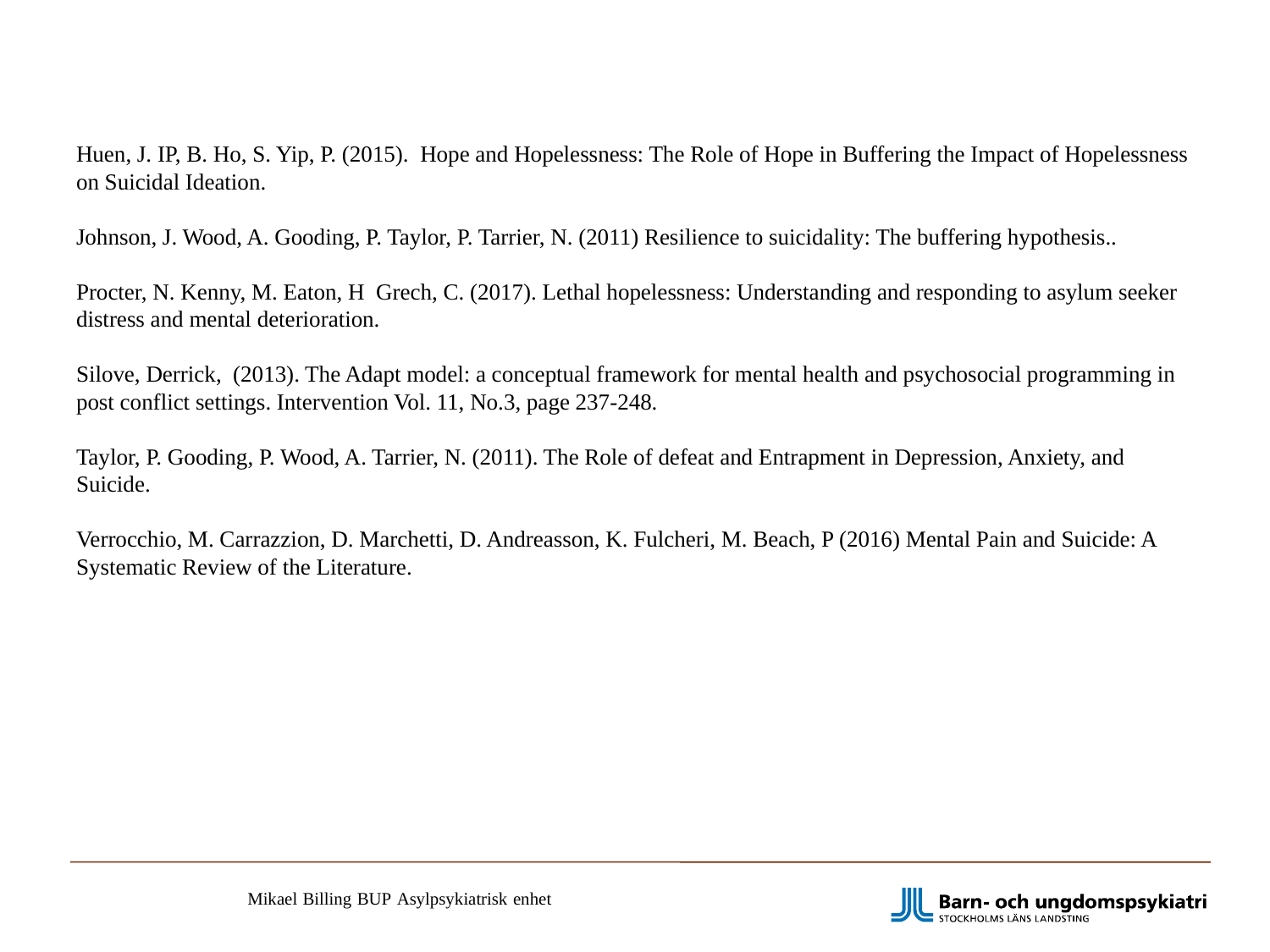

Huen, J. IP, B. Ho, S. Yip, P. (2015).  Hope and Hopelessness: The Role of Hope in Buffering the Impact of Hopelessness on Suicidal Ideation.

Johnson, J. Wood, A. Gooding, P. Taylor, P. Tarrier, N. (2011) Resilience to suicidality: The buffering hypothesis..

Procter, N. Kenny, M. Eaton, H  Grech, C. (2017). Lethal hopelessness: Understanding and responding to asylum seeker distress and mental deterioration.

Silove, Derrick,  (2013). The Adapt model: a conceptual framework for mental health and psychosocial programming in post conflict settings. Intervention Vol. 11, No.3, page 237-248.

Taylor, P. Gooding, P. Wood, A. Tarrier, N. (2011). The Role of defeat and Entrapment in Depression, Anxiety, and Suicide.

Verrocchio, M. Carrazzion, D. Marchetti, D. Andreasson, K. Fulcheri, M. Beach, P (2016) Mental Pain and Suicide: A Systematic Review of the Literature.